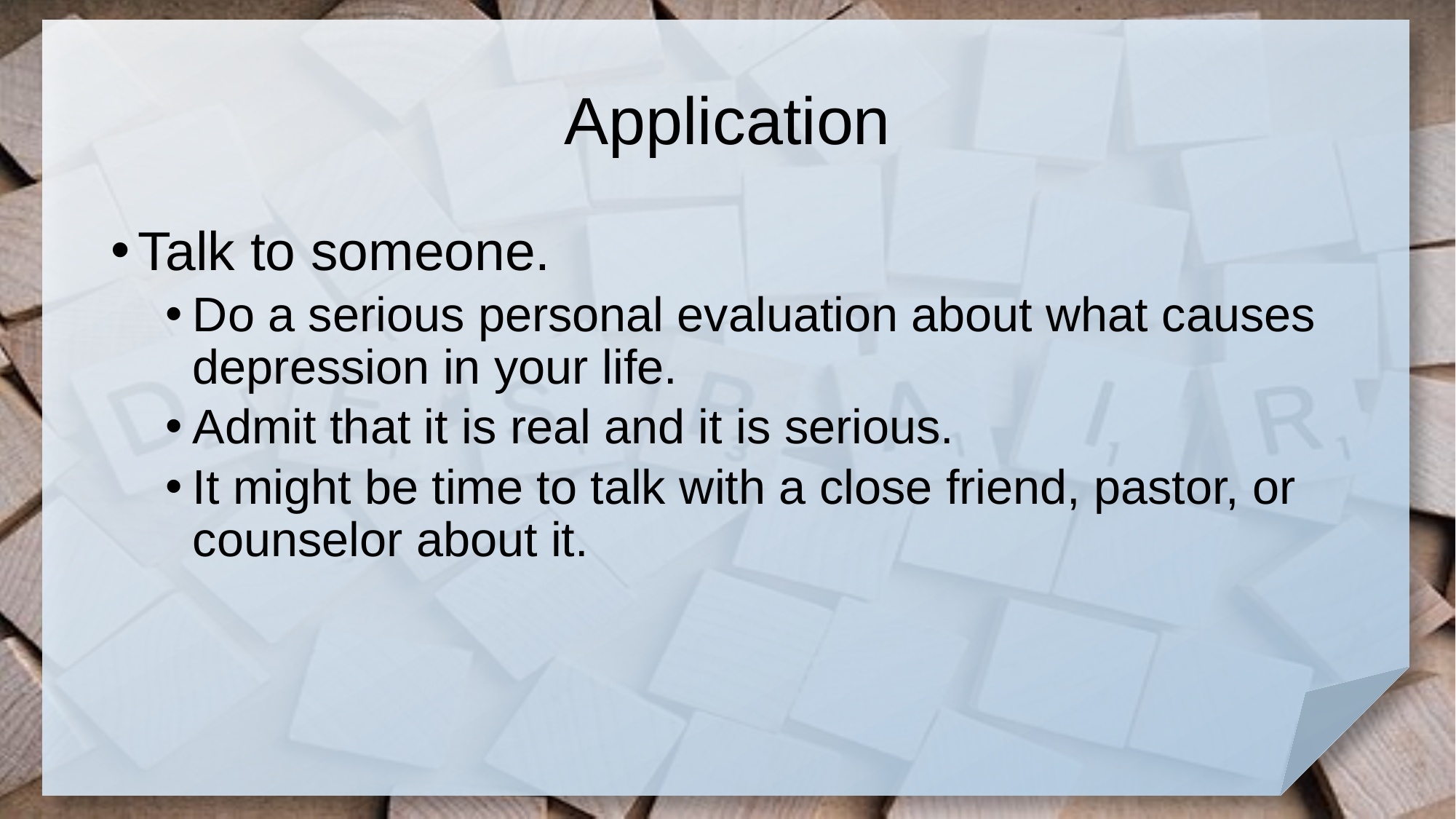

# Application
Talk to someone.
Do a serious personal evaluation about what causes depression in your life.
Admit that it is real and it is serious.
It might be time to talk with a close friend, pastor, or counselor about it.